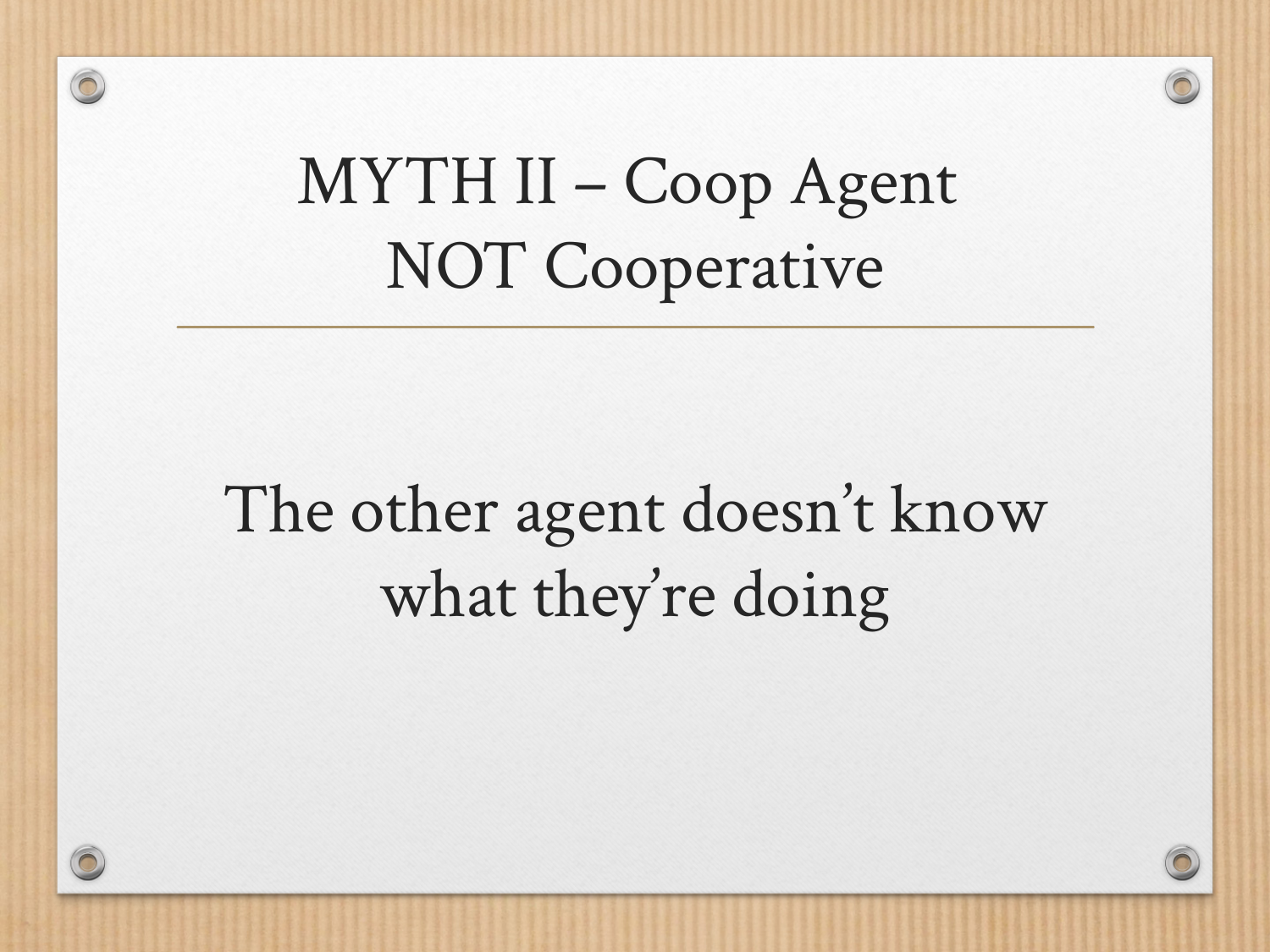

# MYTH II – Coop Agent NOT Cooperative

The other agent doesn’t know what they’re doing